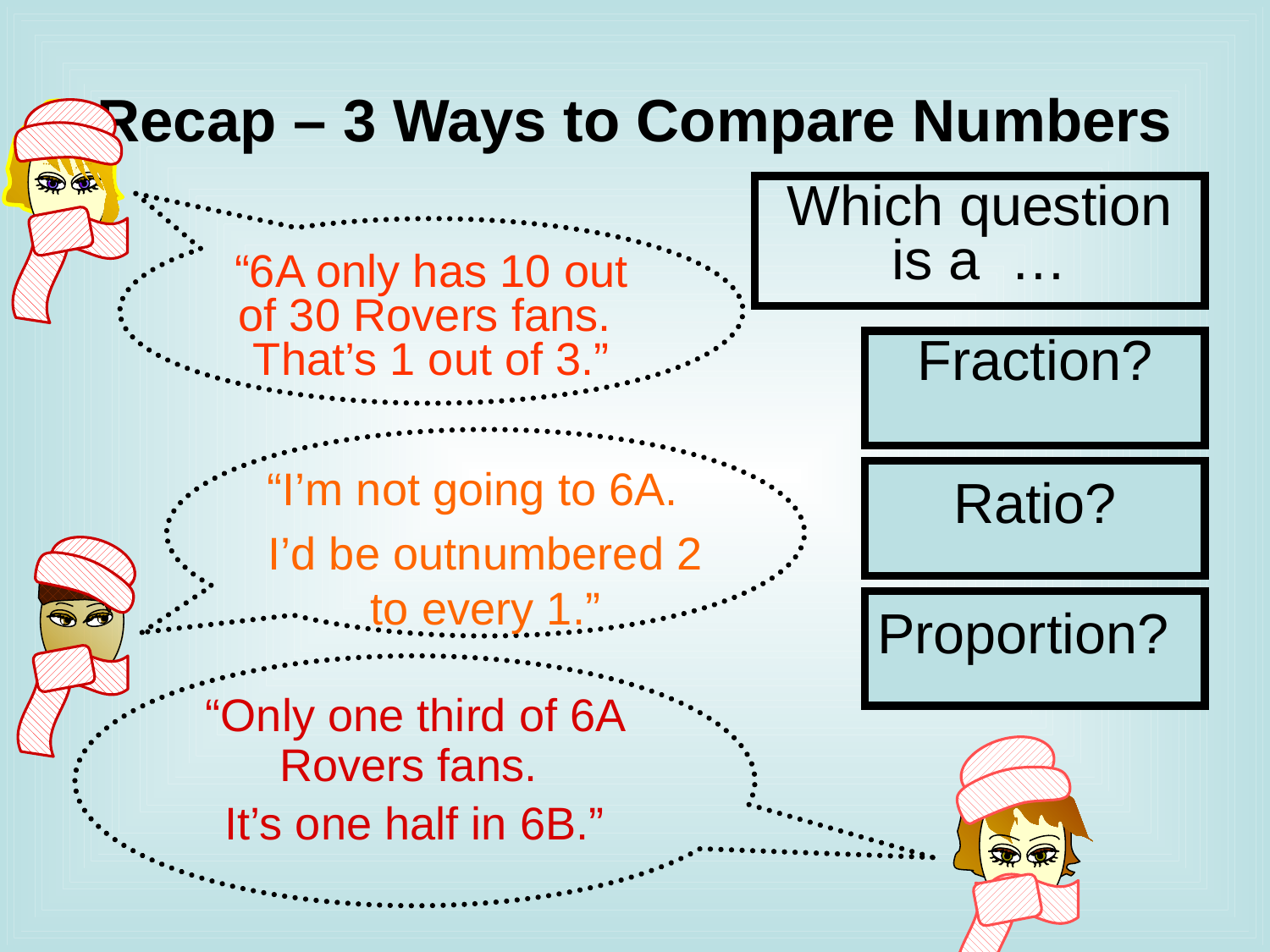

# Recap – 3 Ways to Compare Numbers

Which question is a  …
“6A only has 10 out of 30 Rovers fans.  That’s 1 out of 3.”

Fraction?
“I’m not going to 6A.
I’d be outnumbered 2 to every 1.”
Ratio?

Proportion?
“Only one third of 6A Rovers fans.
It’s one half in 6B.”